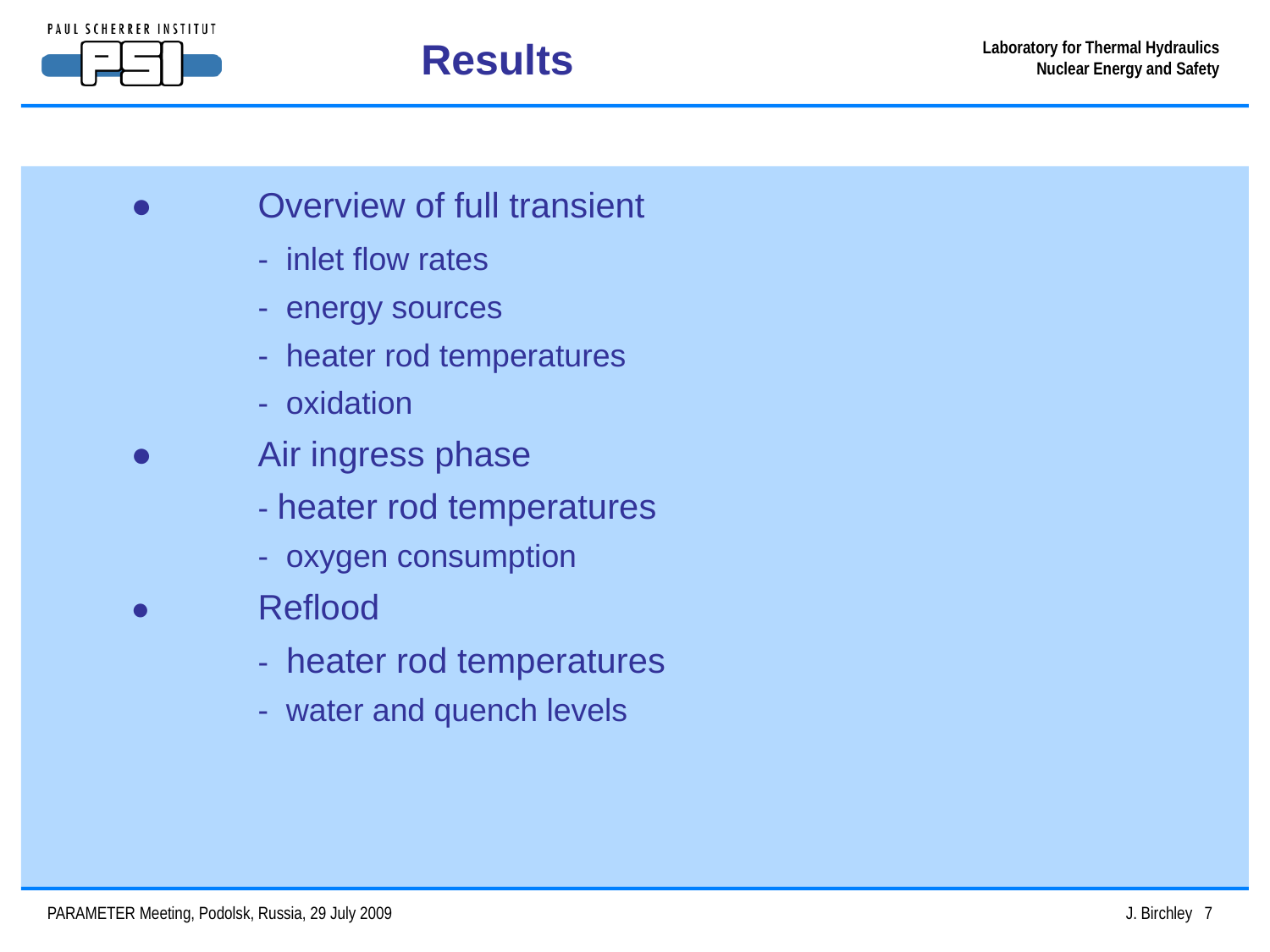

Results
● 	Overview of full transient
	-  inlet flow rates
	-  energy sources
	-  heater rod temperatures
	-  oxidation
● 	Air ingress phase
	- heater rod temperatures
	-  oxygen consumption
● 	Reflood
	-  heater rod temperatures
	-  water and quench levels